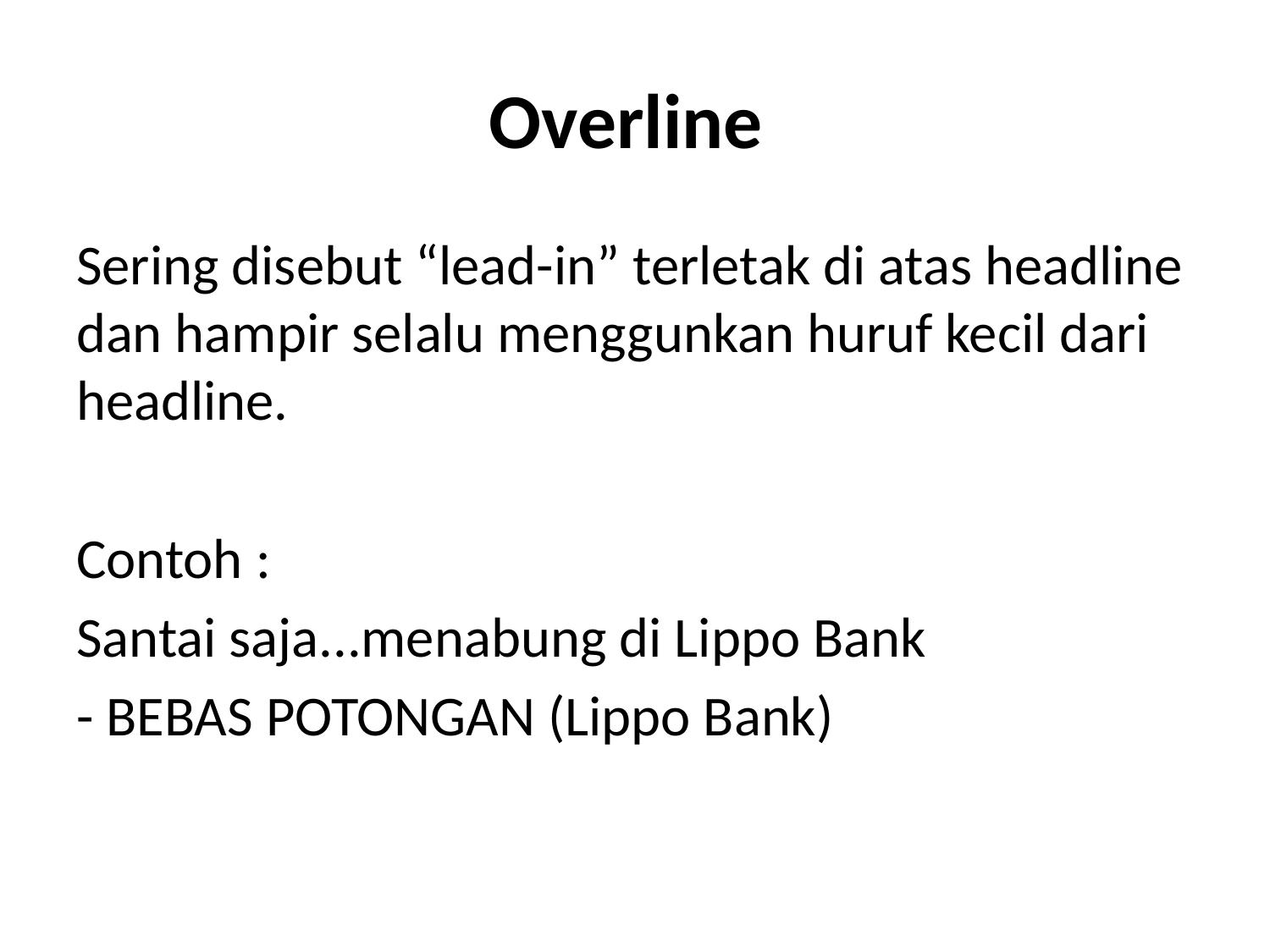

# Overline
Sering disebut “lead-in” terletak di atas headline dan hampir selalu menggunkan huruf kecil dari headline.

Contoh :
Santai saja...menabung di Lippo Bank
- BEBAS POTONGAN (Lippo Bank)